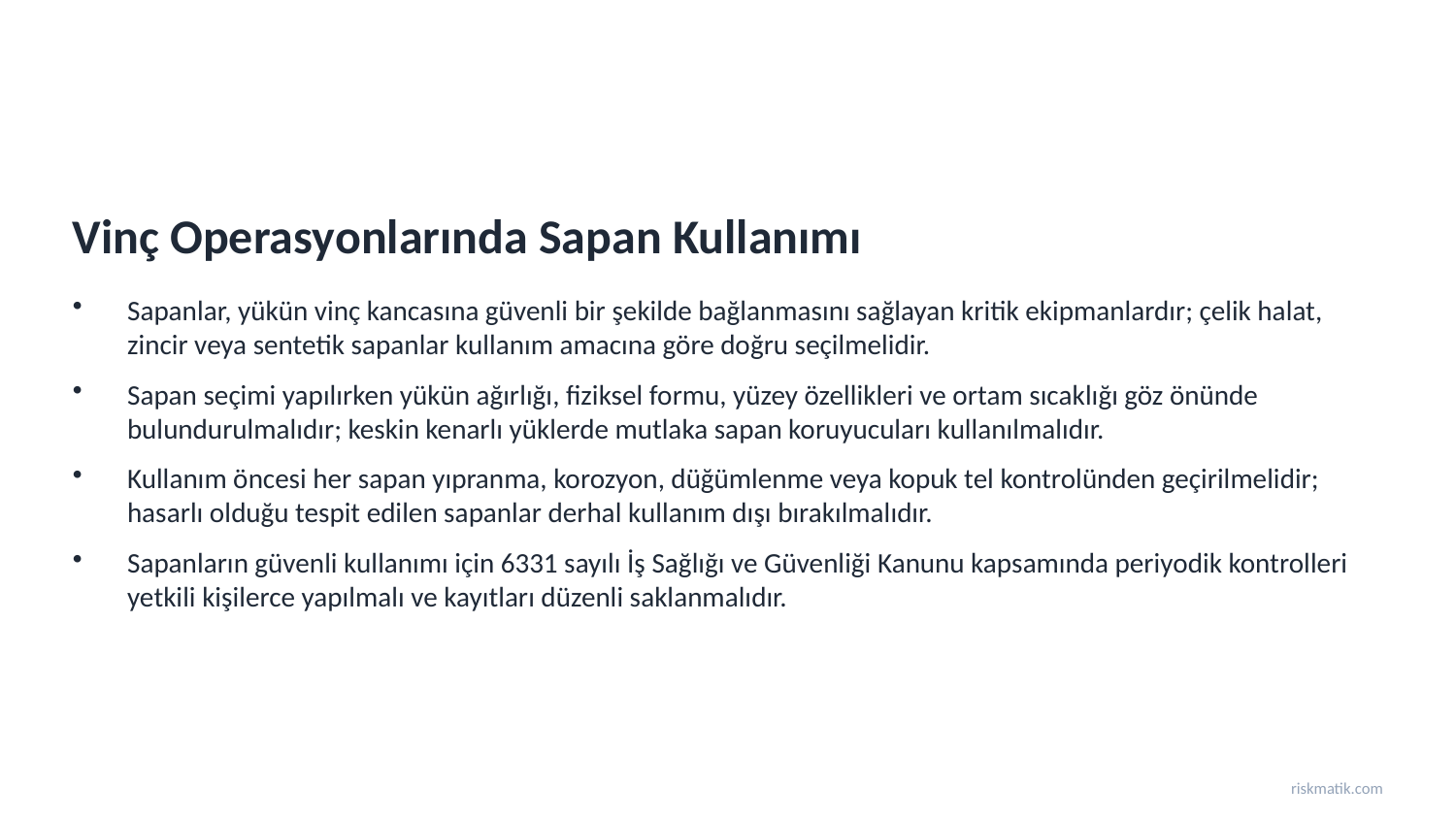

Vinç Operasyonlarında Sapan Kullanımı
Sapanlar, yükün vinç kancasına güvenli bir şekilde bağlanmasını sağlayan kritik ekipmanlardır; çelik halat, zincir veya sentetik sapanlar kullanım amacına göre doğru seçilmelidir.
Sapan seçimi yapılırken yükün ağırlığı, fiziksel formu, yüzey özellikleri ve ortam sıcaklığı göz önünde bulundurulmalıdır; keskin kenarlı yüklerde mutlaka sapan koruyucuları kullanılmalıdır.
Kullanım öncesi her sapan yıpranma, korozyon, düğümlenme veya kopuk tel kontrolünden geçirilmelidir; hasarlı olduğu tespit edilen sapanlar derhal kullanım dışı bırakılmalıdır.
Sapanların güvenli kullanımı için 6331 sayılı İş Sağlığı ve Güvenliği Kanunu kapsamında periyodik kontrolleri yetkili kişilerce yapılmalı ve kayıtları düzenli saklanmalıdır.
riskmatik.com